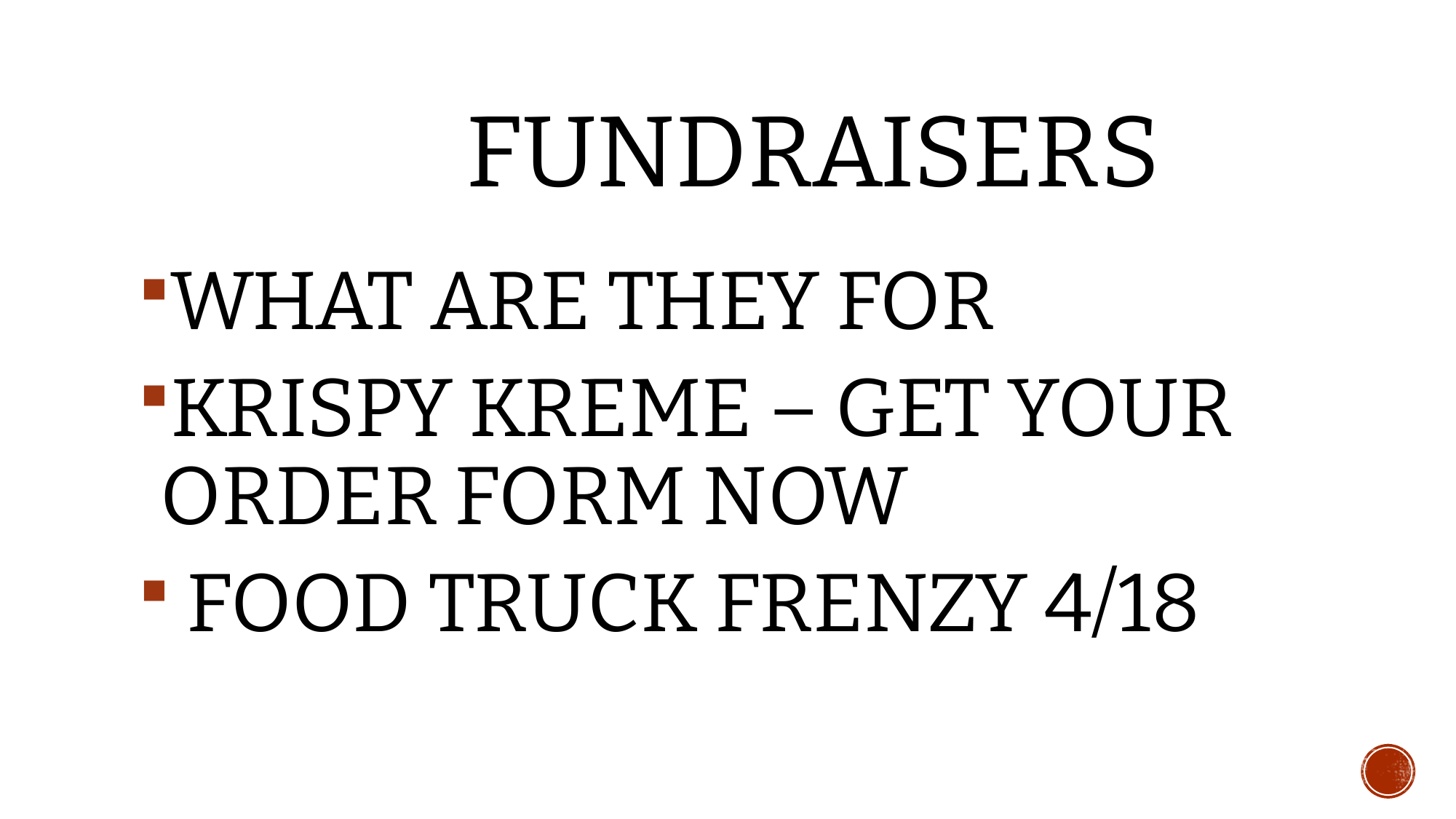

# FUNDRAISERS
WHAT ARE THEY FOR
KRISPY KREME – GET YOUR ORDER FORM NOW
 FOOD TRUCK FRENZY 4/18